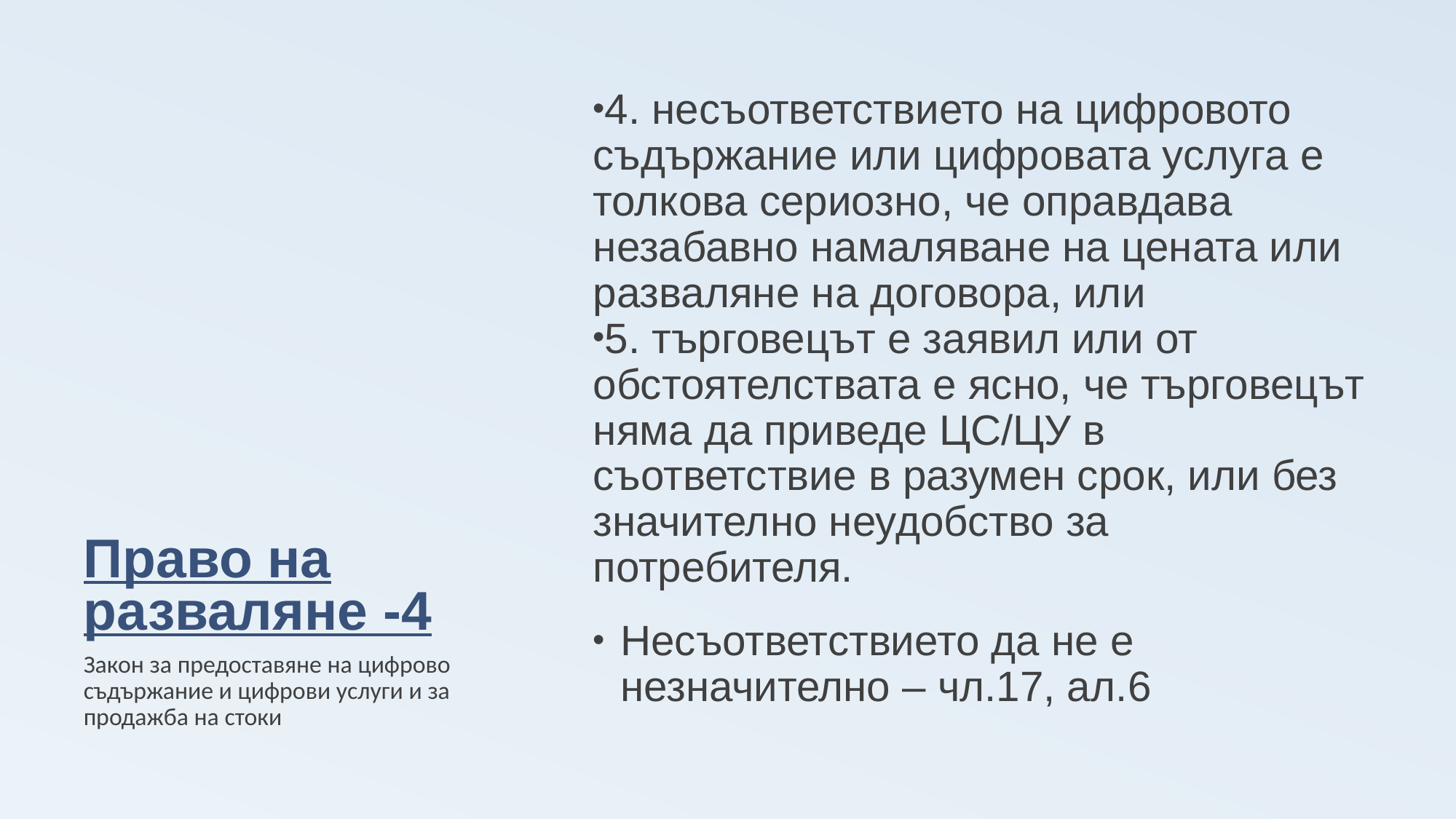

# Право на разваляне -4
4. несъответствието на цифровото съдържание или цифровата услуга е толкова сериозно, че оправдава незабавно намаляване на цената или разваляне на договора, или
5. търговецът е заявил или от обстоятелствата е ясно, че търговецът няма да приведе ЦС/ЦУ в съответствие в разумен срок, или без значително неудобство за потребителя.
Несъответствието да не е незначително – чл.17, ал.6
Закон за предоставяне на цифрово съдържание и цифрови услуги и за продажба на стоки